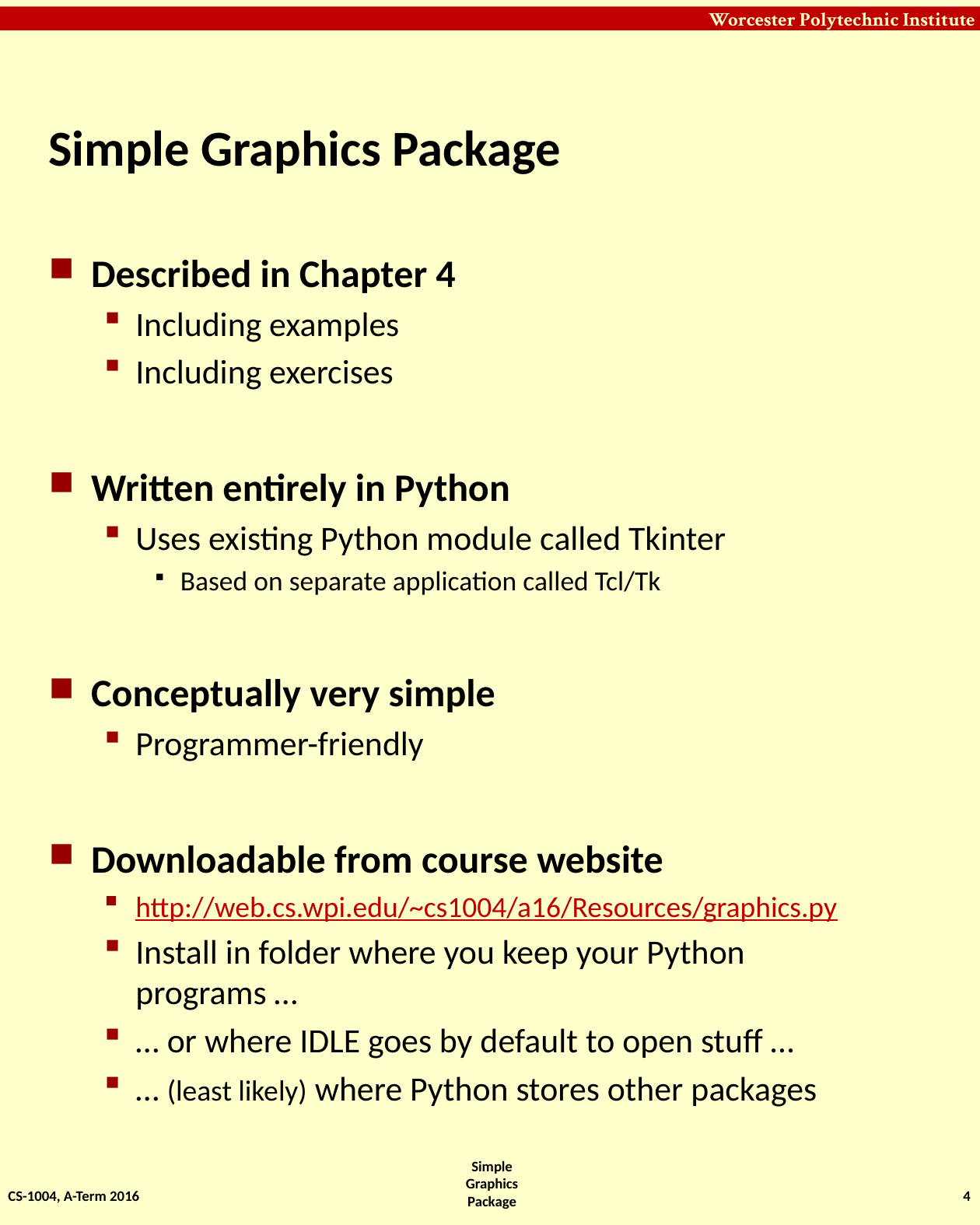

# Simple Graphics Package
Described in Chapter 4
Including examples
Including exercises

Written entirely in Python
Uses existing Python module called Tkinter
Based on separate application called Tcl/Tk

Conceptually very simple
Programmer-friendly

Downloadable from course website
http://web.cs.wpi.edu/~cs1004/a16/Resources/graphics.py
Install in folder where you keep your Python programs …
… or where IDLE goes by default to open stuff …
… (least likely) where Python stores other packages

CS-1004, A-Term 2016
4
Simple Graphics Package